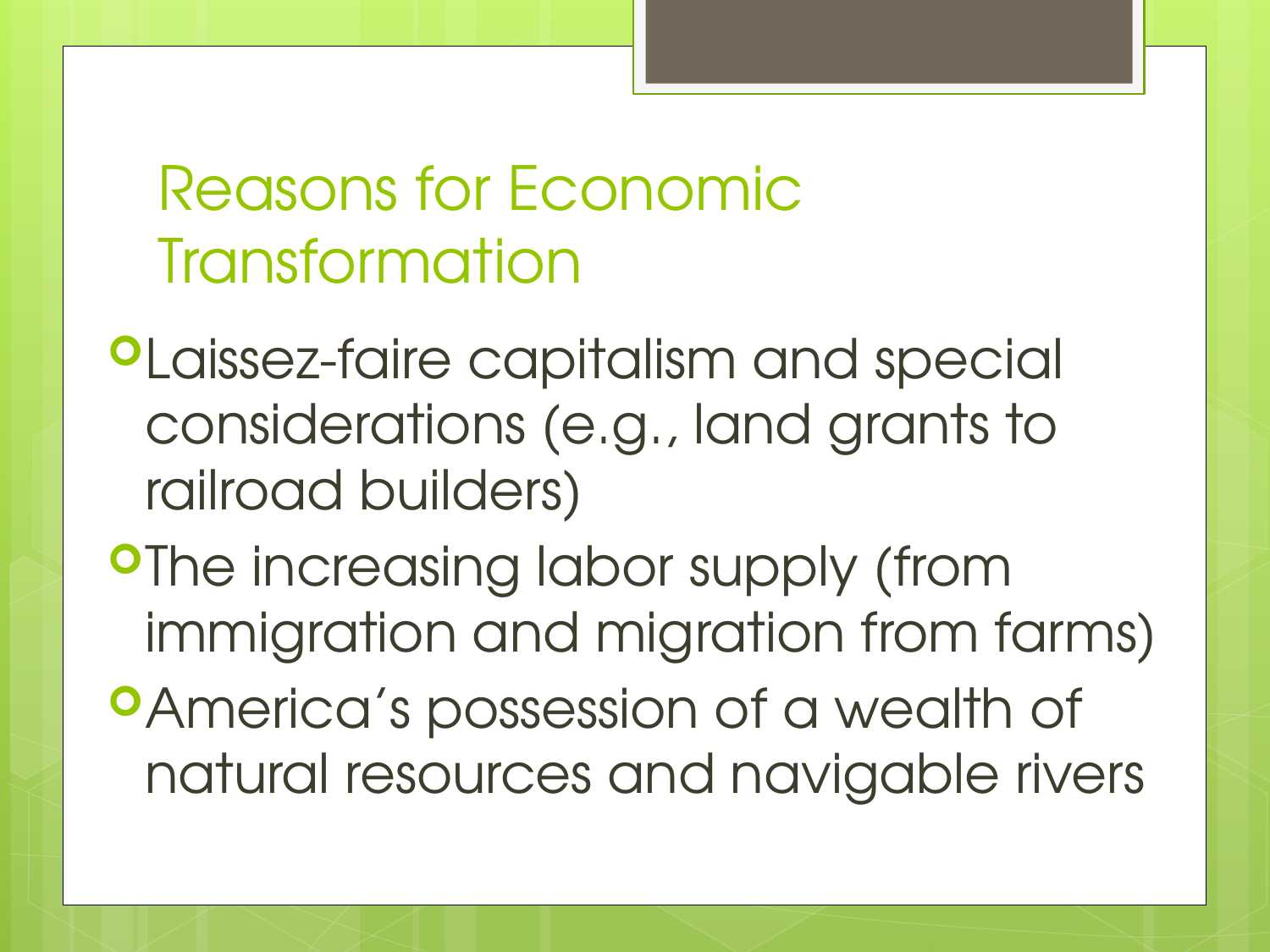

# Reasons for Economic Transformation
Laissez-faire capitalism and special considerations (e.g., land grants to railroad builders)
The increasing labor supply (from immigration and migration from farms)
America’s possession of a wealth of natural resources and navigable rivers